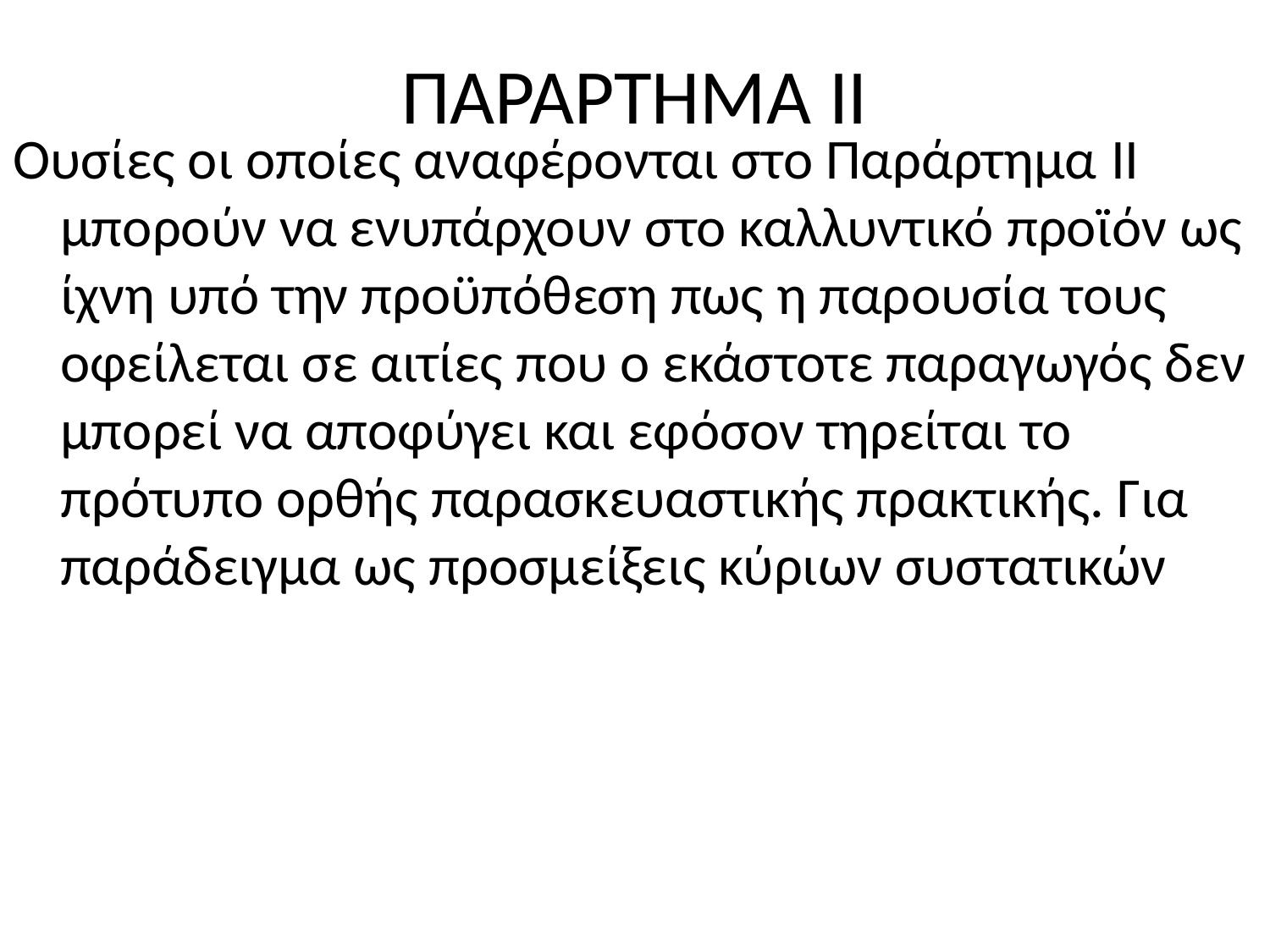

# ΠΑΡΑΡΤΗΜΑ ΙΙ
Ουσίες οι οποίες αναφέρονται στο Παράρτημα II μπορούν να ενυπάρχουν στο καλλυντικό προϊόν ως ίχνη υπό την προϋπόθεση πως η παρουσία τους οφείλεται σε αιτίες που ο εκάστοτε παραγωγός δεν μπορεί να αποφύγει και εφόσον τηρείται το πρότυπο ορθής παρασκευαστικής πρακτικής. Για παράδειγμα ως προσμείξεις κύριων συστατικών